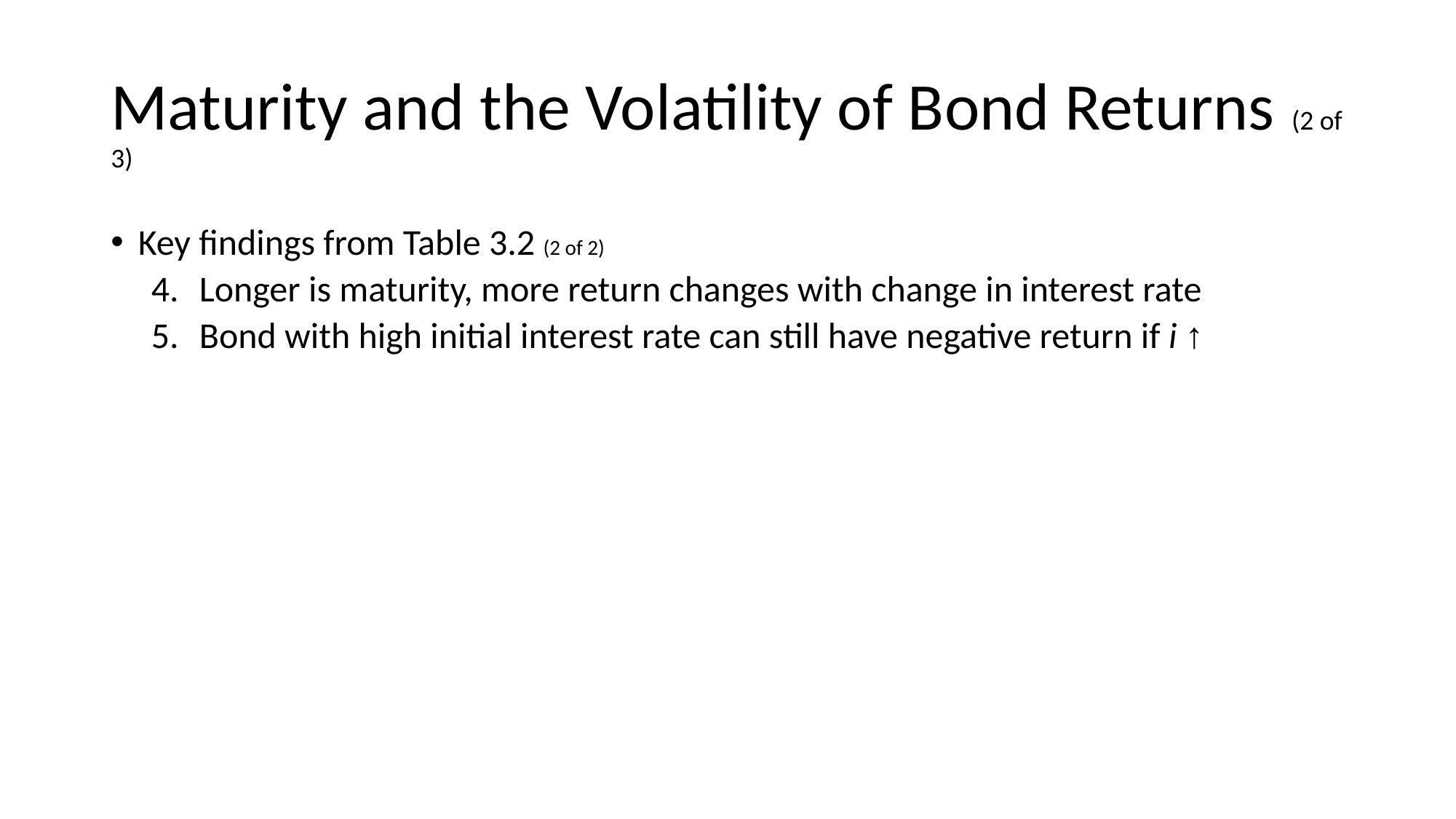

# Maturity and the Volatility of Bond Returns (2 of 3)
Key findings from Table 3.2 (2 of 2)
Longer is maturity, more return changes with change in interest rate
Bond with high initial interest rate can still have negative return if i ↑